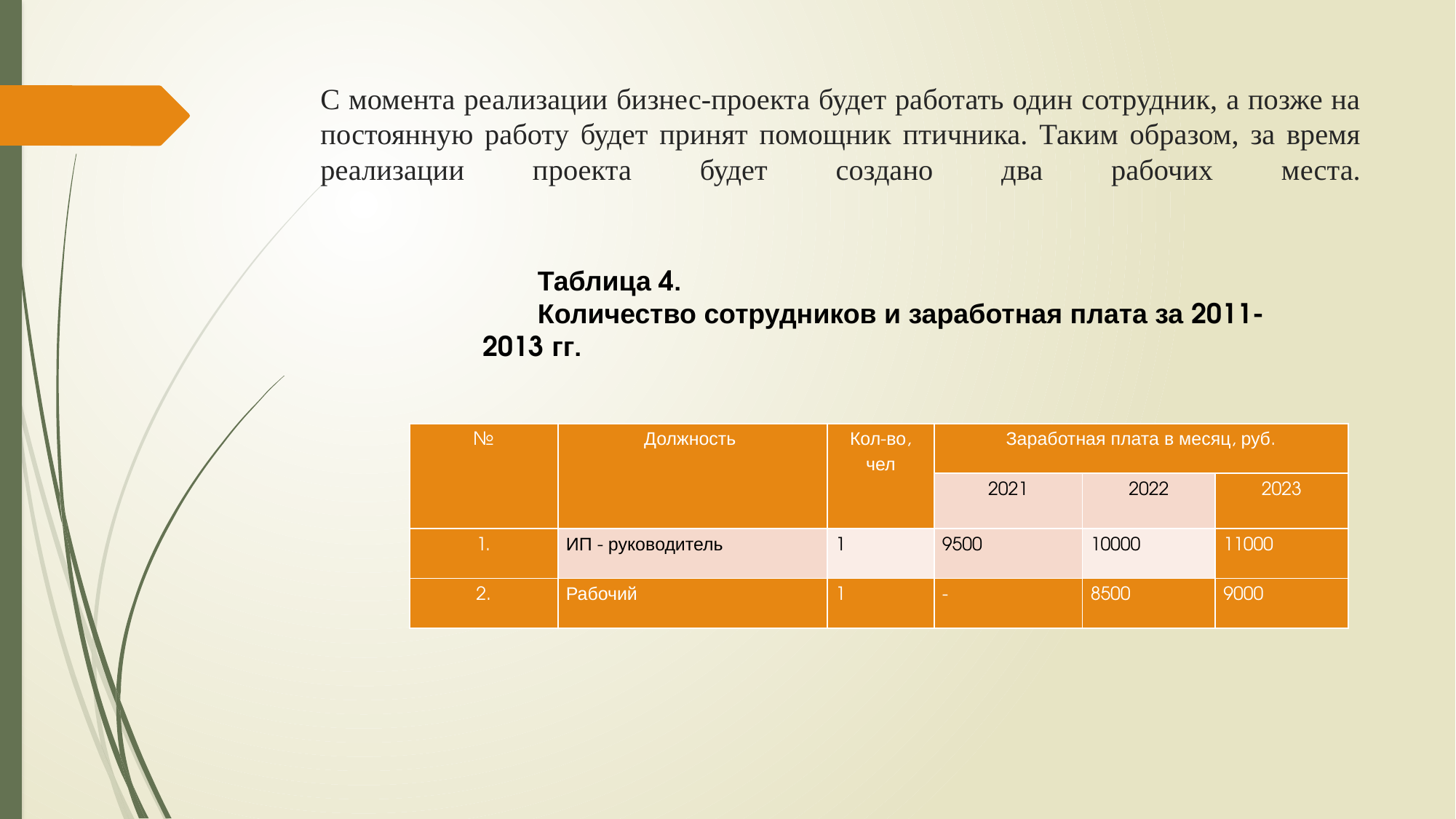

# С момента реализации бизнес-проекта будет работать один сотрудник, а позже на постоянную работу будет принят помощник птичника. Таким образом, за время реализации проекта будет создано два рабочих места.
Таблица 4.
Количество сотрудников и заработная плата за 2011-2013 гг.

| № | Должность | Кол-во, чел | Заработная плата в месяц, руб. |  |  |
| --- | --- | --- | --- | --- | --- |
|  |  |  | 2021 | 2022 | 2023 |
| 1. | ИП - руководитель | 1 | 9500 | 10000 | 11000 |
| 2. | Рабочий | 1 | - | 8500 | 9000 |